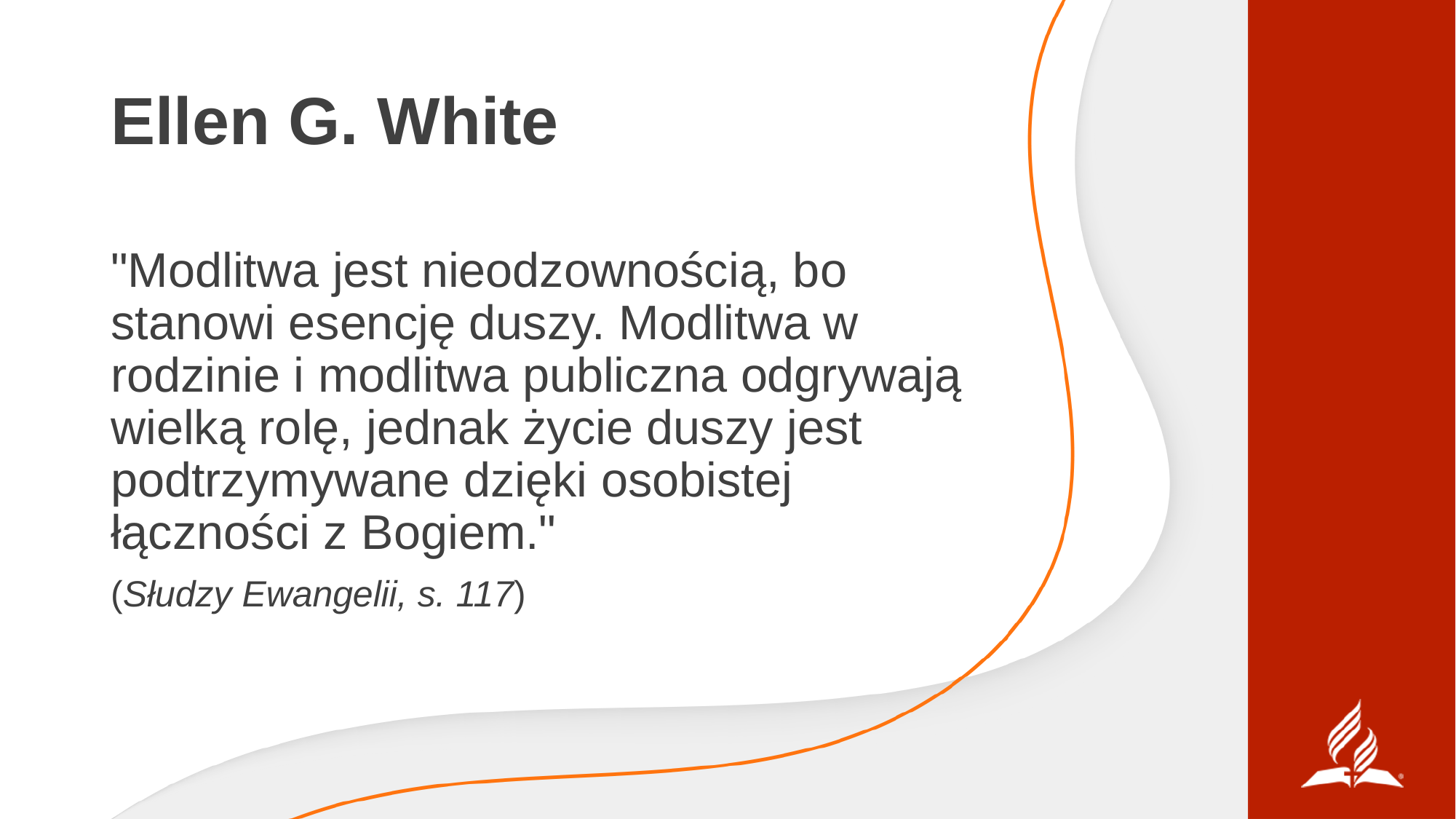

# Ellen G. White
"Modlitwa jest nieodzownością, bo stanowi esencję duszy. Modlitwa w rodzinie i modlitwa publiczna odgrywają wielką rolę, jednak życie duszy jest podtrzymywane dzięki osobistej łączności z Bogiem."
(Słudzy Ewangelii, s. 117)